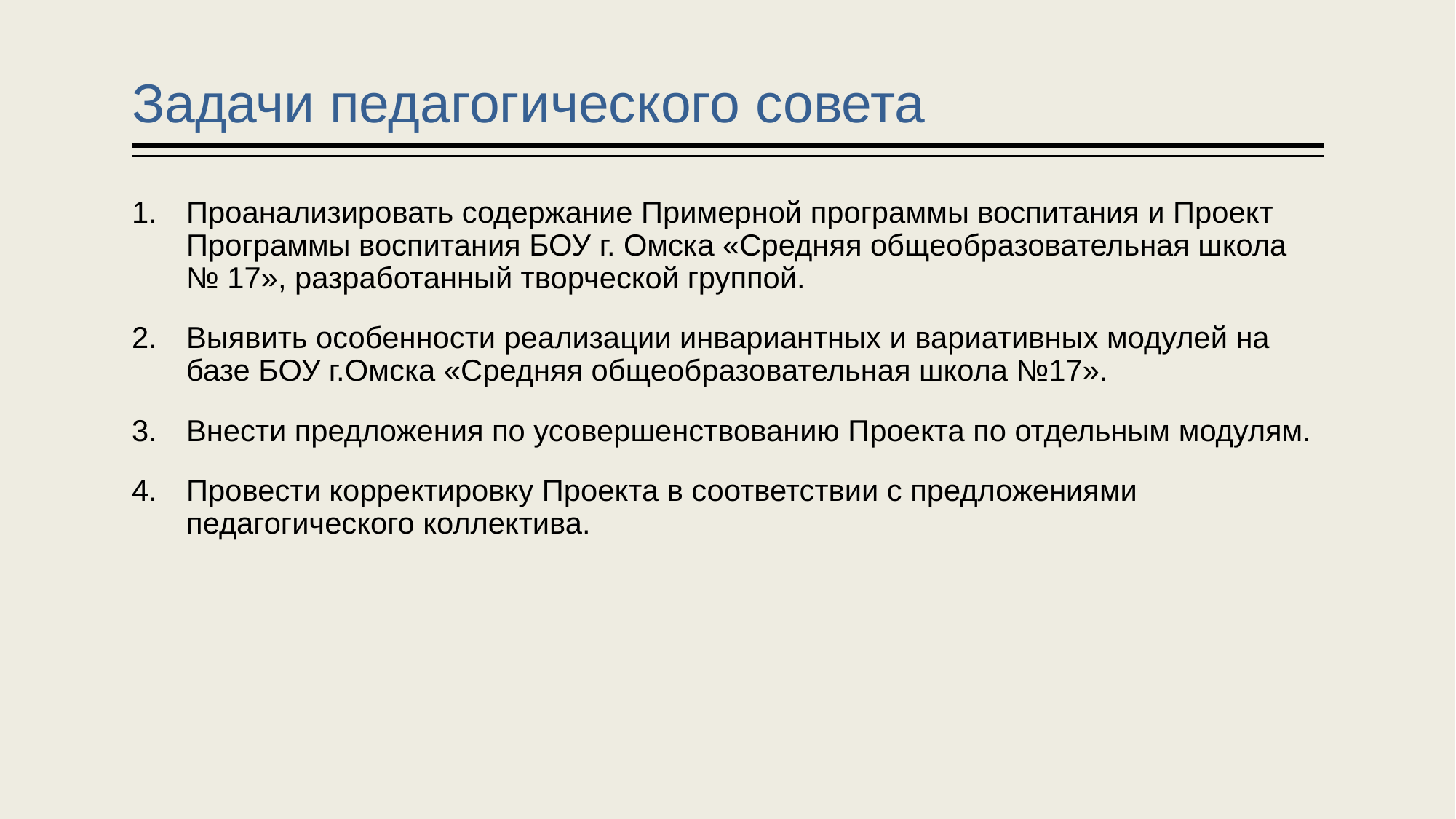

# Задачи педагогического совета
Проанализировать содержание Примерной программы воспитания и Проект Программы воспитания БОУ г. Омска «Средняя общеобразовательная школа № 17», разработанный творческой группой.
Выявить особенности реализации инвариантных и вариативных модулей на базе БОУ г.Омска «Средняя общеобразовательная школа №17».
Внести предложения по усовершенствованию Проекта по отдельным модулям.
Провести корректировку Проекта в соответствии с предложениями педагогического коллектива.